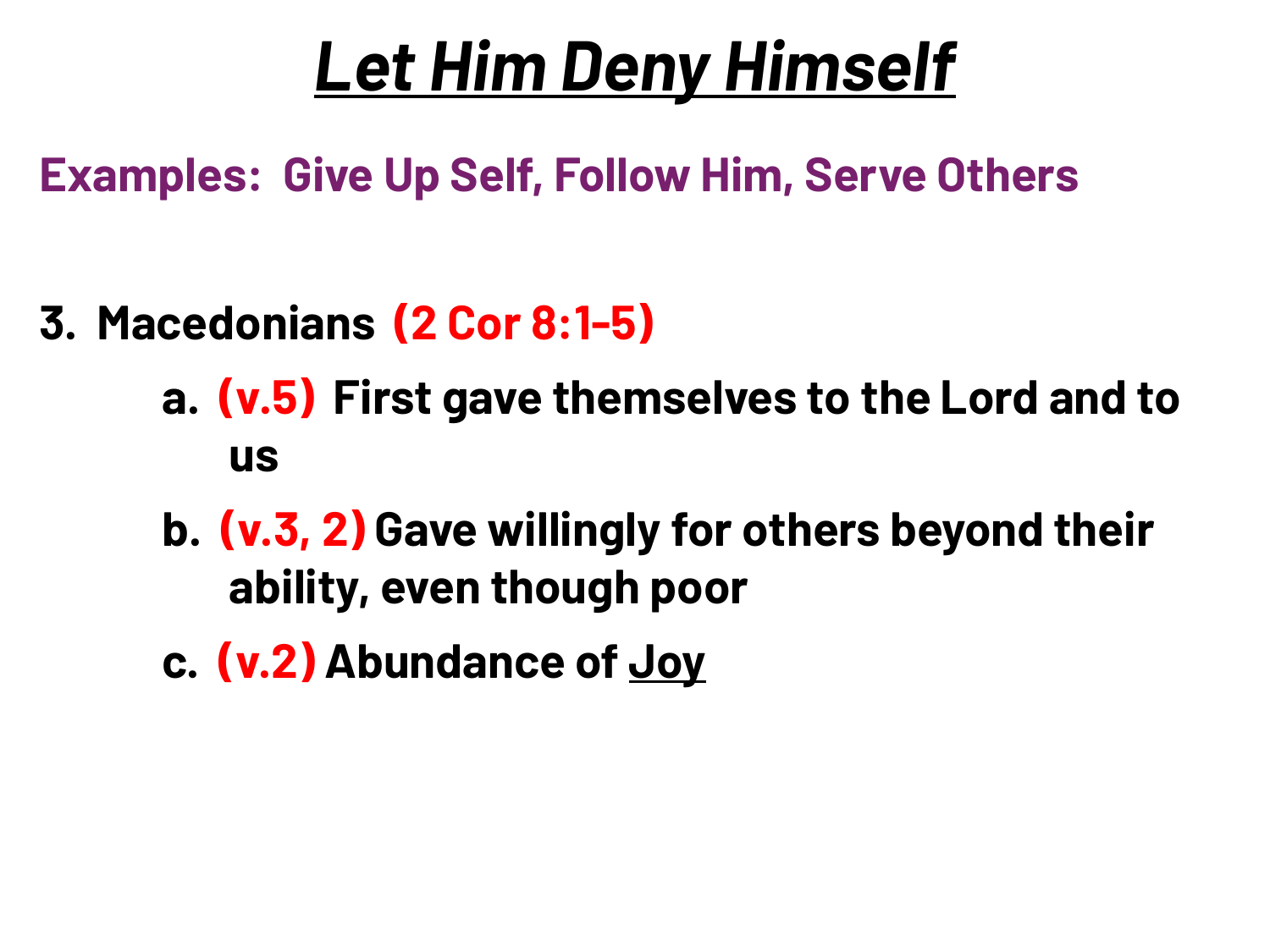

# Let Him Deny Himself
Examples:  Give Up Self, Follow Him, Serve Others

3.  Macedonians  (2 Cor 8:1-5)
	a.  (v.5)  First gave themselves to the Lord and to 	       us
	b.  (v.3, 2) Gave willingly for others beyond their 	       ability, even though poor
	c.  (v.2) Abundance of Joy